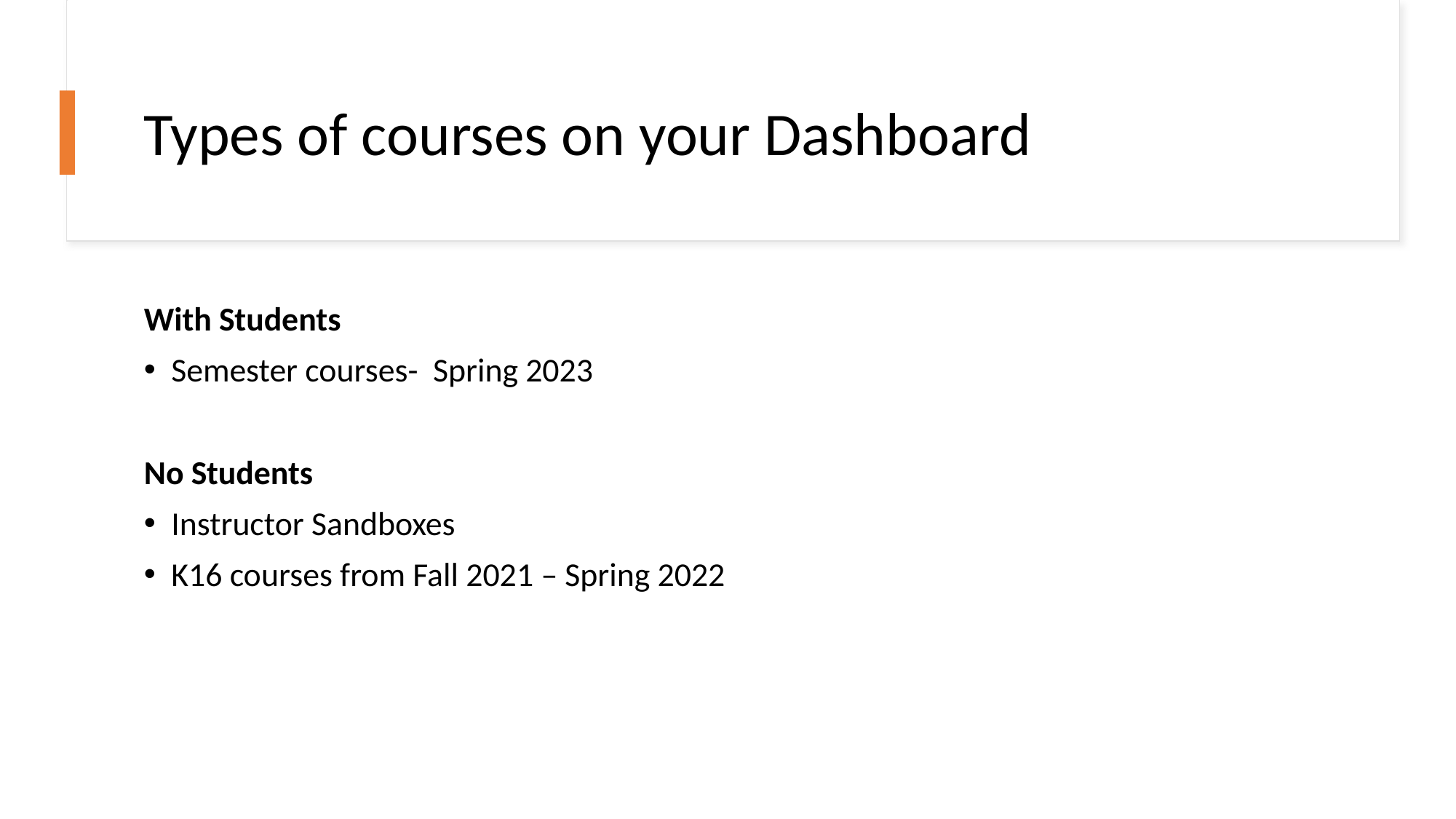

# Types of courses on your Dashboard

With Students
Semester courses-  Spring 2023

No Students
Instructor Sandboxes
K16 courses from Fall 2021 – Spring 2022